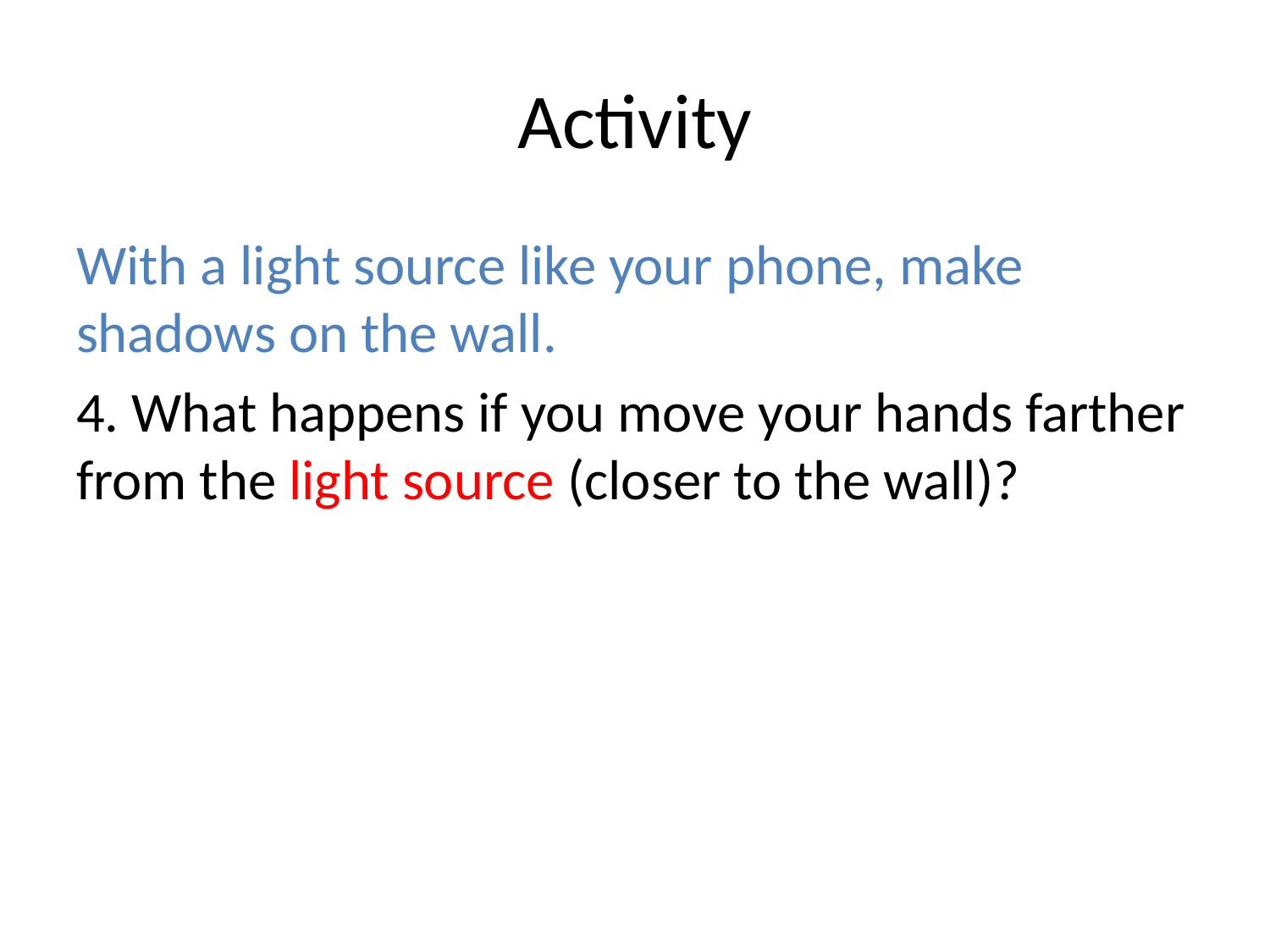

# Activity
With a light source like your phone, make shadows on the wall.
4. What happens if you move your hands farther from the light source (closer to the wall)?